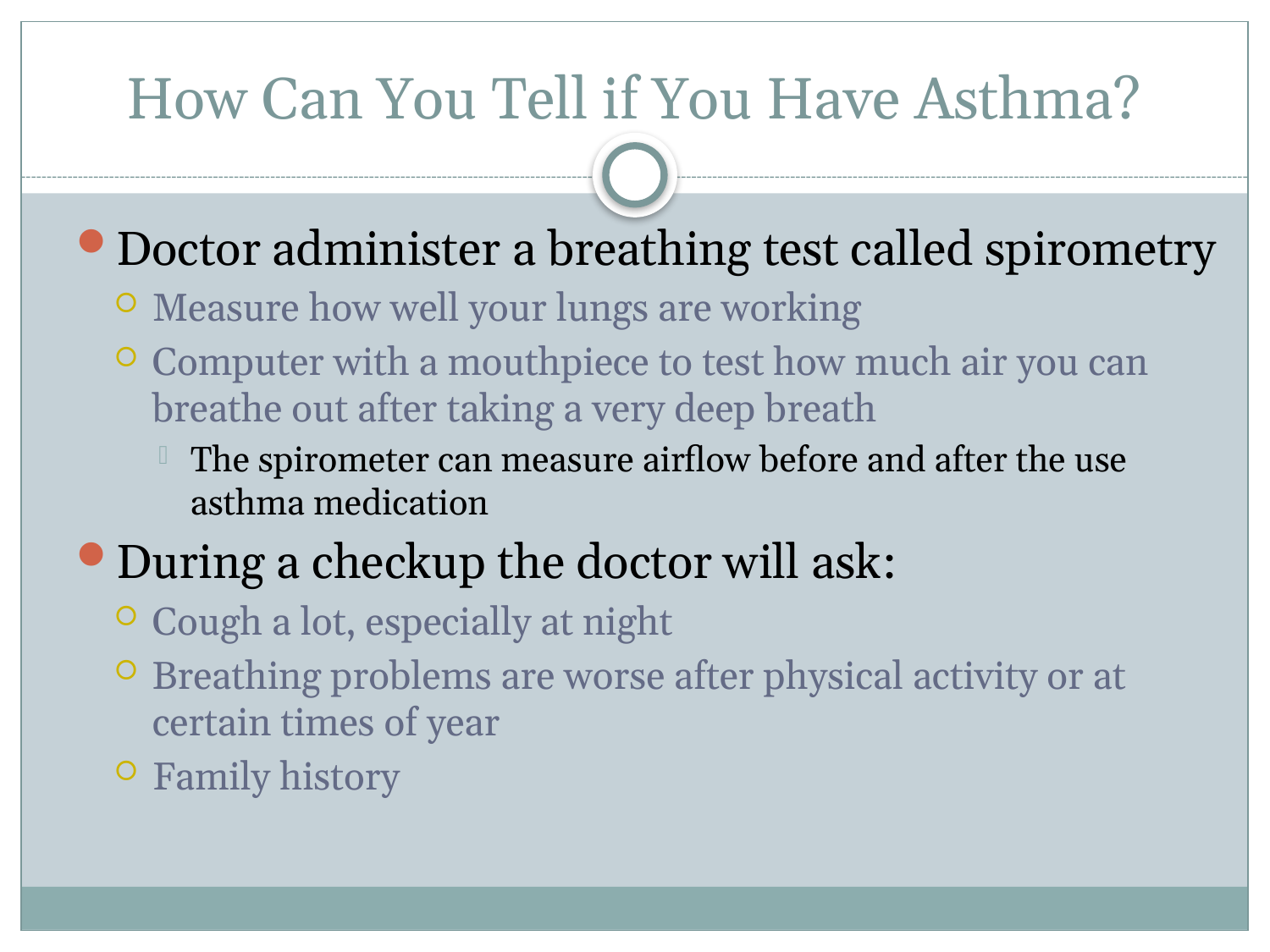

# How Can You Tell if You Have Asthma?
Doctor administer a breathing test called spirometry
Measure how well your lungs are working
Computer with a mouthpiece to test how much air you can breathe out after taking a very deep breath
The spirometer can measure airflow before and after the use asthma medication
During a checkup the doctor will ask:
Cough a lot, especially at night
Breathing problems are worse after physical activity or at certain times of year
Family history